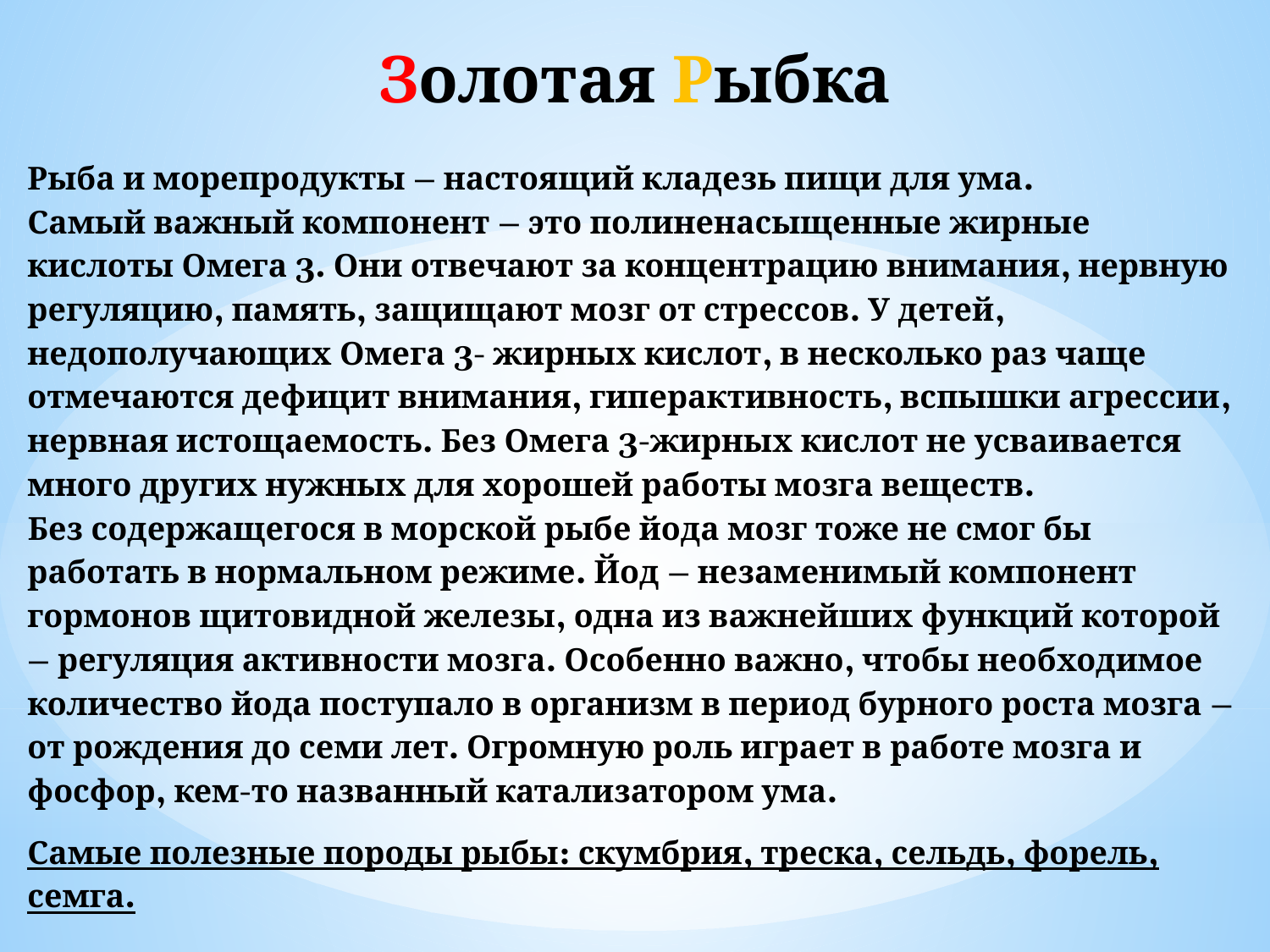

# Золотая Рыбка
Рыба и морепродукты – настоящий кладезь пищи для ума.
Самый важный компонент – это полиненасыщенные жирные кислоты Омега 3. Они отвечают за концентрацию внимания, нервную регуляцию, память, защищают мозг от стрессов. У детей, недополучающих Омега 3- жирных кислот, в несколько раз чаще отмечаются дефицит внимания, гиперактивность, вспышки агрессии, нервная истощаемость. Без Омега 3-жирных кислот не усваивается много других нужных для хорошей работы мозга веществ.
Без содержащегося в морской рыбе йода мозг тоже не смог бы работать в нормальном режиме. Йод – незаменимый компонент гормонов щитовидной железы, одна из важнейших функций которой – регуляция активности мозга. Особенно важно, чтобы необходимое количество йода поступало в организм в период бурного роста мозга – от рождения до семи лет. Огромную роль играет в работе мозга и фосфор, кем-то названный катализатором ума.
Самые полезные породы рыбы: скумбрия, треска, сельдь, форель, семга.